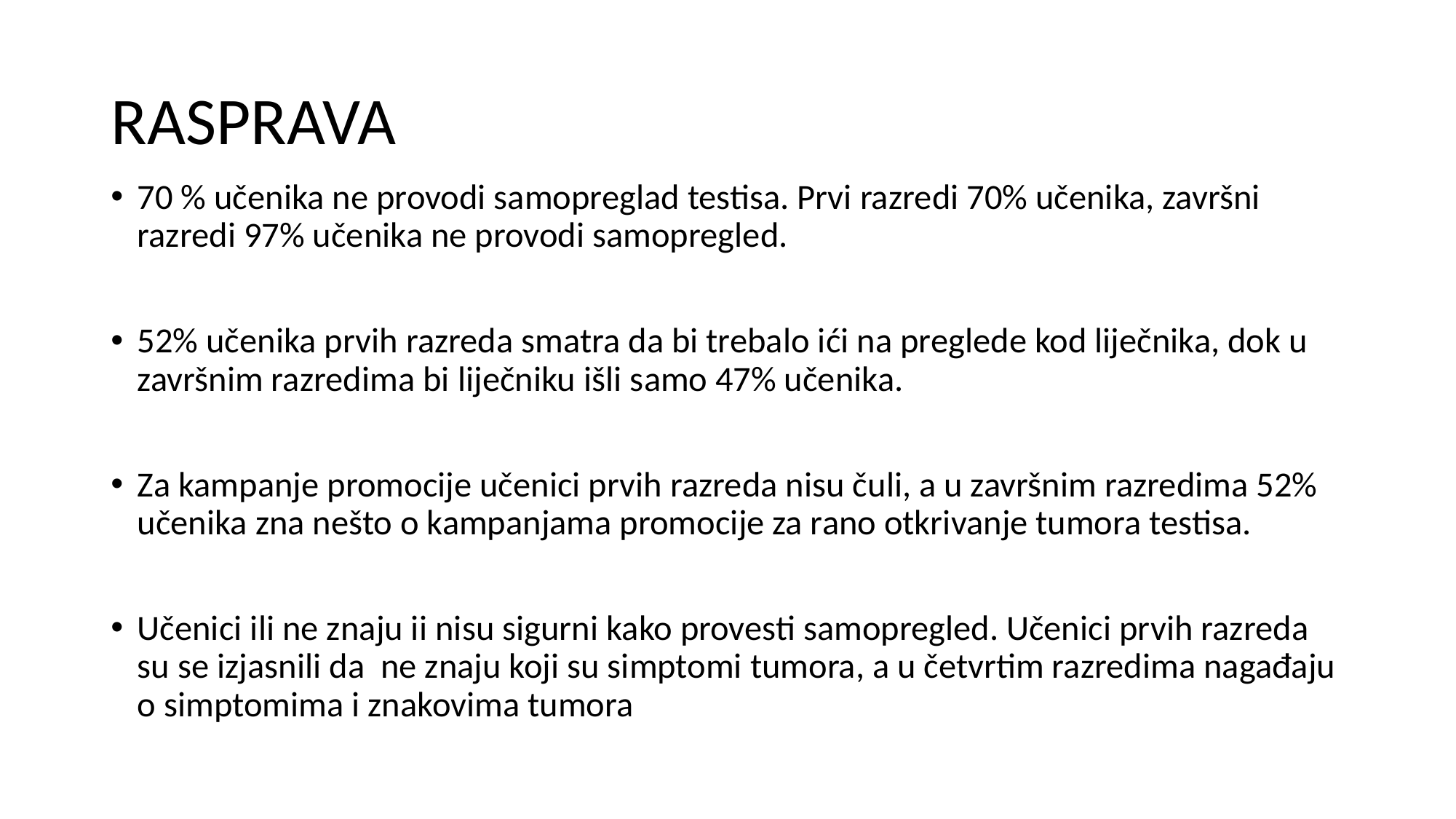

# RASPRAVA
70 % učenika ne provodi samopreglad testisa. Prvi razredi 70% učenika, završni razredi 97% učenika ne provodi samopregled.

52% učenika prvih razreda smatra da bi trebalo ići na preglede kod liječnika, dok u završnim razredima bi liječniku išli samo 47% učenika.

Za kampanje promocije učenici prvih razreda nisu čuli, a u završnim razredima 52% učenika zna nešto o kampanjama promocije za rano otkrivanje tumora testisa.

Učenici ili ne znaju ii nisu sigurni kako provesti samopregled. Učenici prvih razreda su se izjasnili da  ne znaju koji su simptomi tumora, a u četvrtim razredima nagađaju o simptomima i znakovima tumora